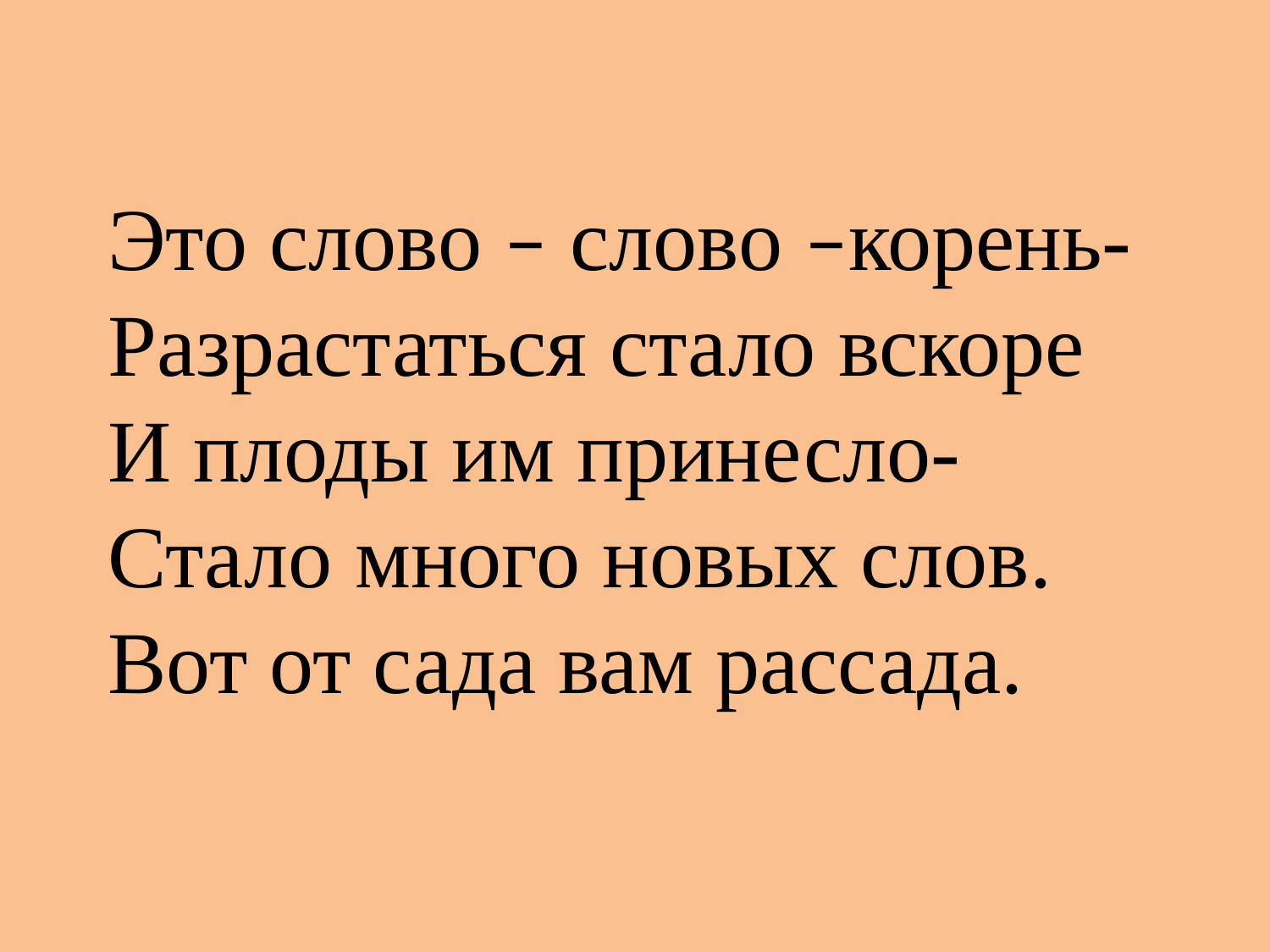

Это слово – слово –корень-
Разрастаться стало вскоре
И плоды им принесло-
Стало много новых слов.
Вот от сада вам рассада.